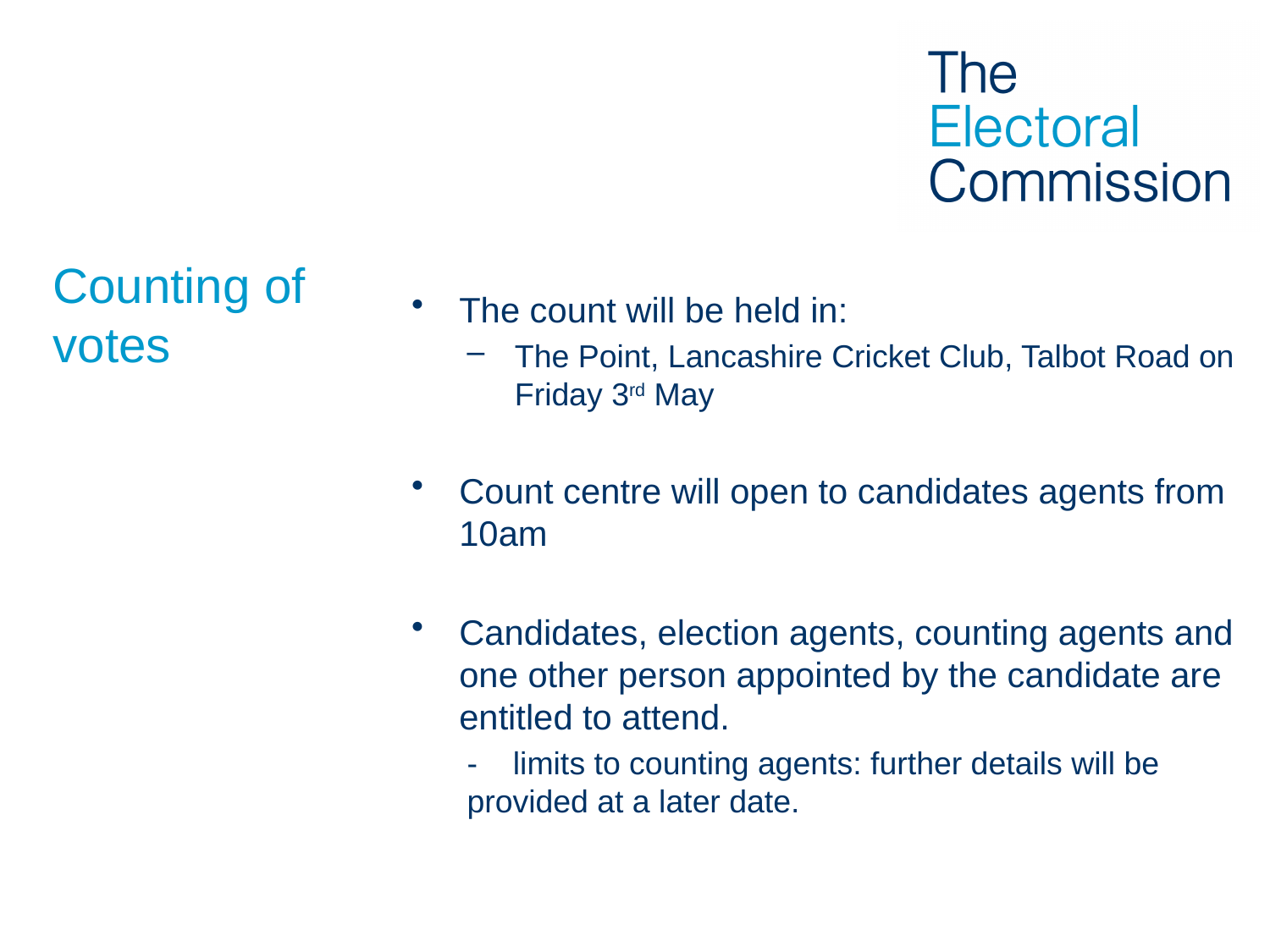

The count will be held in:
The Point, Lancashire Cricket Club, Talbot Road on Friday 3rd May

Count centre will open to candidates agents from 10am

Candidates, election agents, counting agents and one other person appointed by the candidate are entitled to attend.
-    limits to counting agents: further details will be provided at a later date.

# Counting of votes